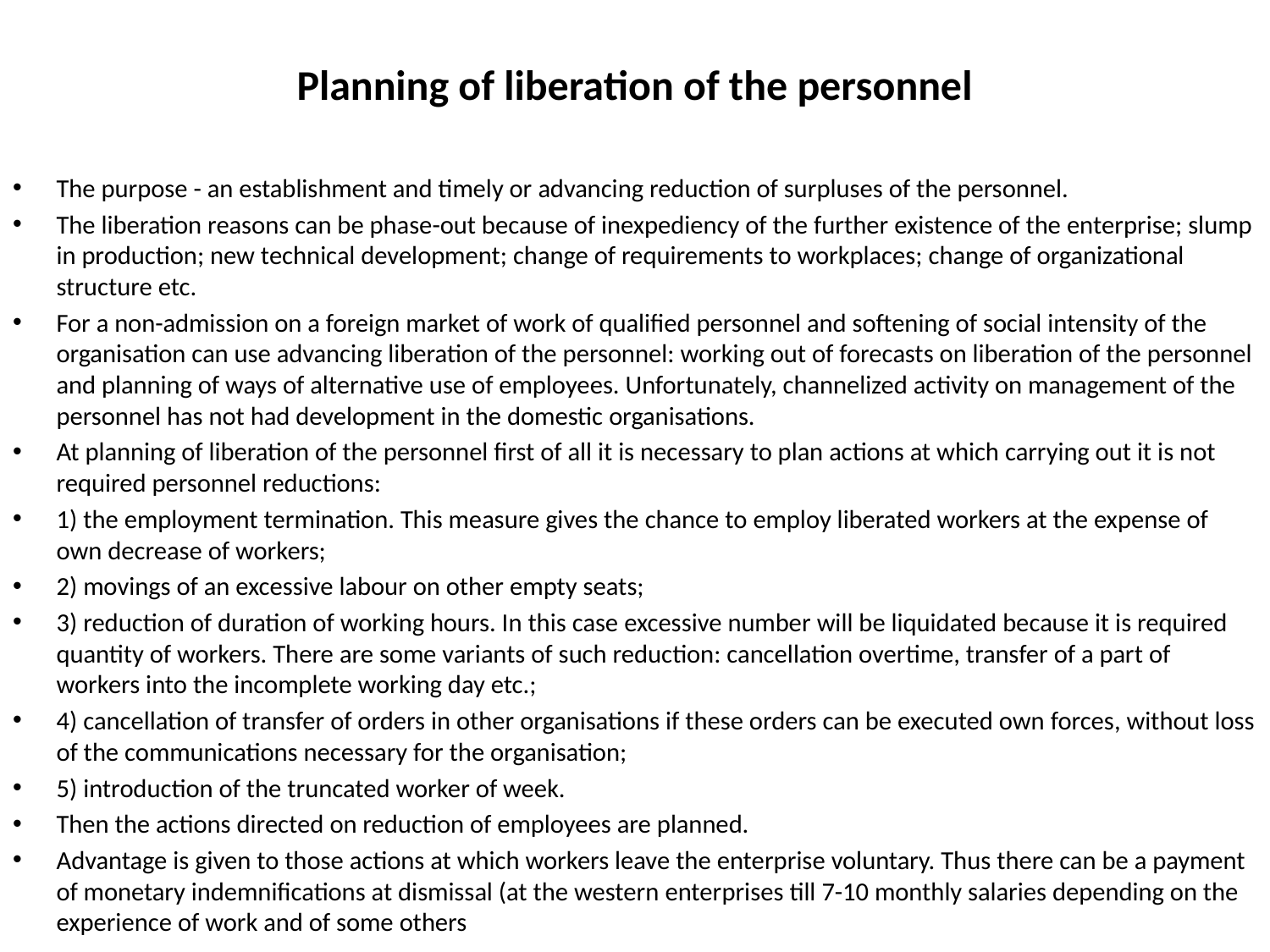

# Planning of liberation of the personnel

The purpose - an establishment and timely or advancing reduction of surpluses of the personnel.
The liberation reasons can be phase-out because of inexpediency of the further existence of the enterprise; slump in production; new technical development; change of requirements to workplaces; change of organizational structure etc.
For a non-admission on a foreign market of work of qualified personnel and softening of social intensity of the organisation can use advancing liberation of the personnel: working out of forecasts on liberation of the personnel and planning of ways of alternative use of employees. Unfortunately, channelized activity on management of the personnel has not had development in the domestic organisations.
At planning of liberation of the personnel first of all it is necessary to plan actions at which carrying out it is not required personnel reductions:
1) the employment termination. This measure gives the chance to employ liberated workers at the expense of own decrease of workers;
2) movings of an excessive labour on other empty seats;
3) reduction of duration of working hours. In this case excessive number will be liquidated because it is required quantity of workers. There are some variants of such reduction: cancellation overtime, transfer of a part of workers into the incomplete working day etc.;
4) cancellation of transfer of orders in other organisations if these orders can be executed own forces, without loss of the communications necessary for the organisation;
5) introduction of the truncated worker of week.
Then the actions directed on reduction of employees are planned.
Advantage is given to those actions at which workers leave the enterprise voluntary. Thus there can be a payment of monetary indemnifications at dismissal (at the western enterprises till 7-10 monthly salaries depending on the experience of work and of some others